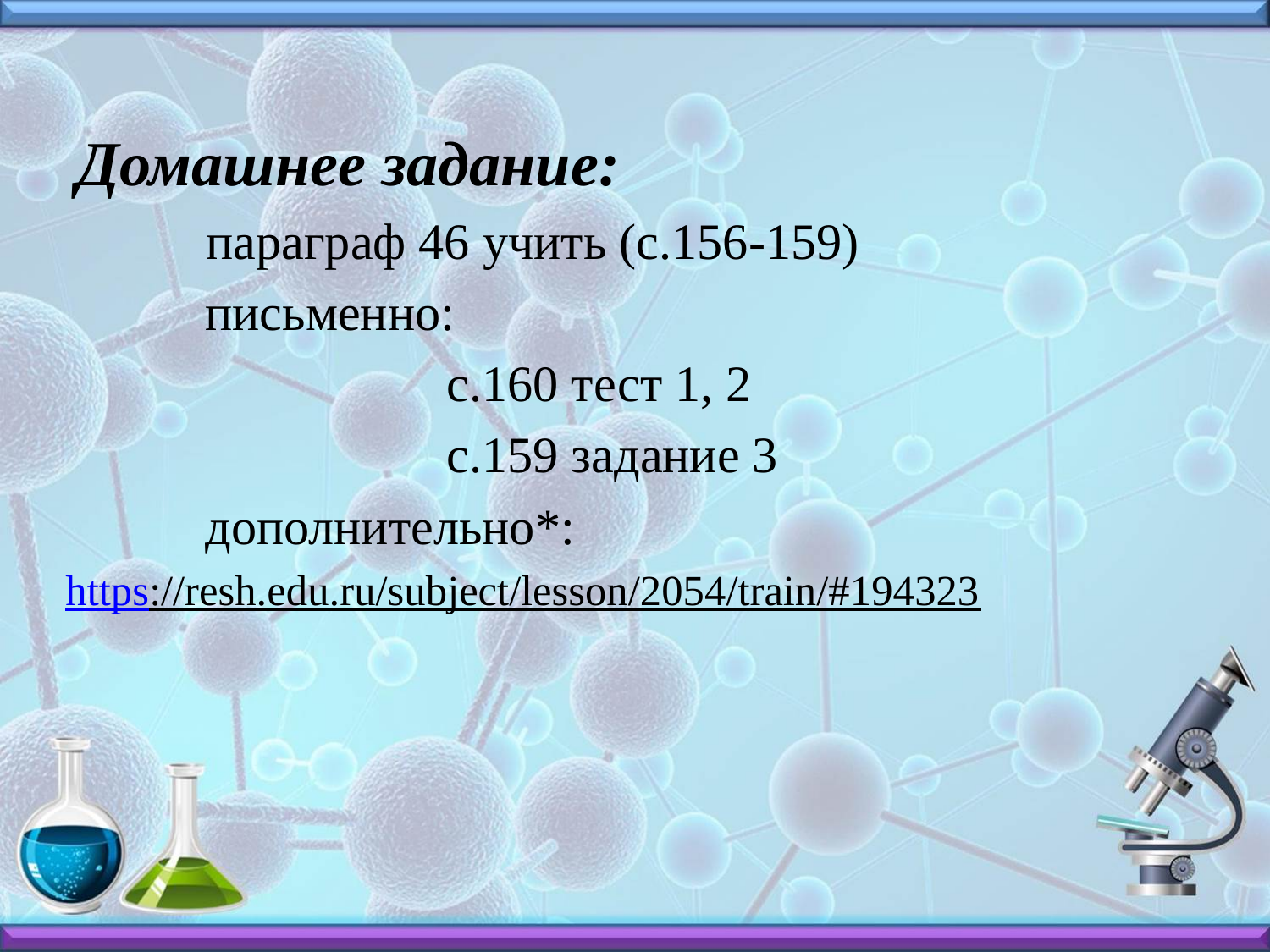

Домашнее задание:
             параграф 46 учить (с.156-159)
           письменно:
                              с.160 тест 1, 2
                              с.159 задание 3
           дополнительно*:
https://resh.edu.ru/subject/lesson/2054/train/#194323